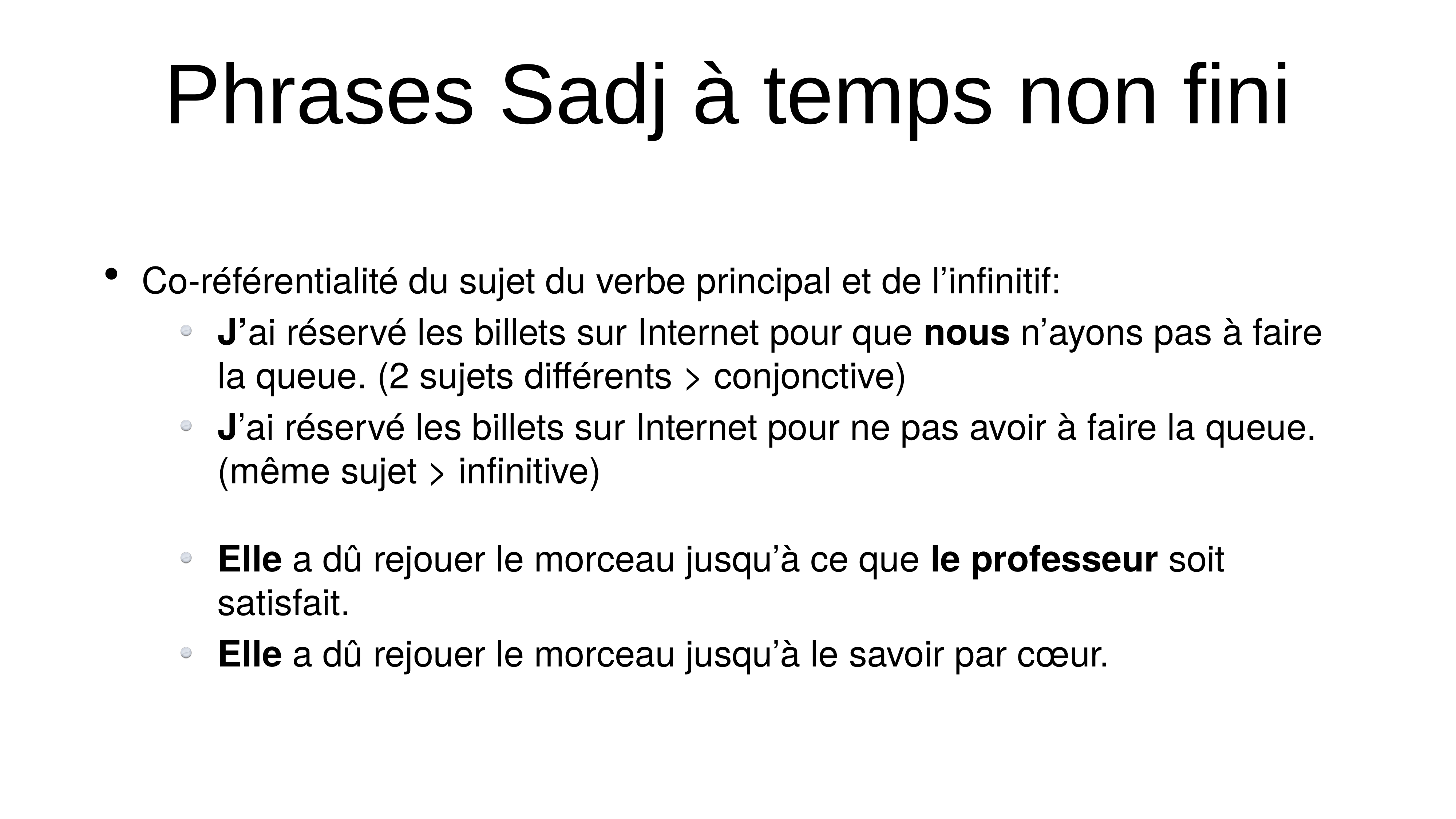

# Phrases Sadj à temps non fini
Co-référentialité du sujet du verbe principal et de l’infinitif:
J’ai réservé les billets sur Internet pour que nous n’ayons pas à faire la queue. (2 sujets différents > conjonctive)
J’ai réservé les billets sur Internet pour ne pas avoir à faire la queue. (même sujet > infinitive)
Elle a dû rejouer le morceau jusqu’à ce que le professeur soit satisfait.
Elle a dû rejouer le morceau jusqu’à le savoir par cœur.